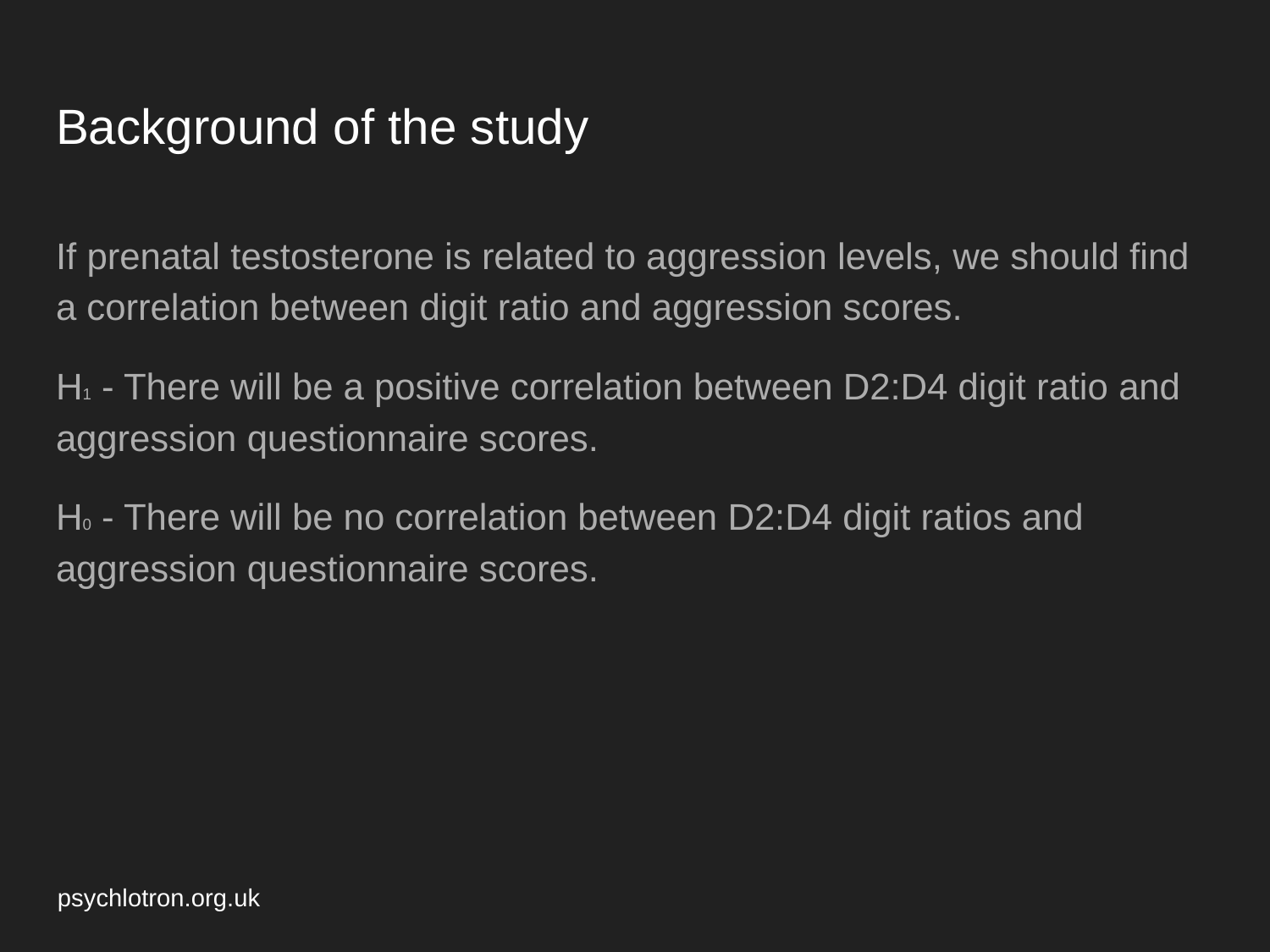

# Background of the study
If prenatal testosterone is related to aggression levels, we should find a correlation between digit ratio and aggression scores.
H1 - There will be a positive correlation between D2:D4 digit ratio and aggression questionnaire scores.
H0 - There will be no correlation between D2:D4 digit ratios and aggression questionnaire scores.